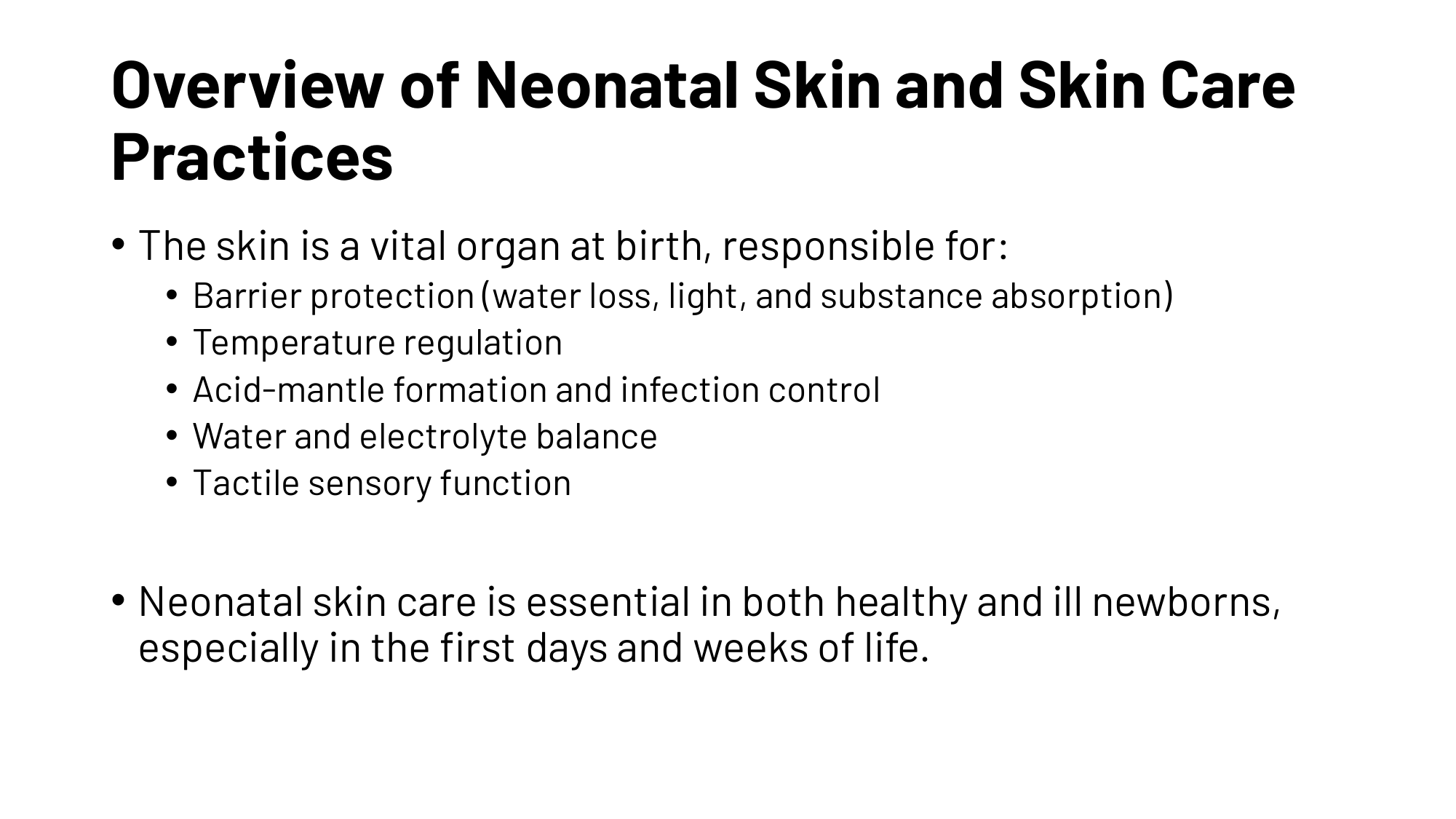

# Overview of Neonatal Skin and Skin Care Practices
The skin is a vital organ at birth, responsible for:
Barrier protection (water loss, light, and substance absorption)
Temperature regulation
Acid-mantle formation and infection control
Water and electrolyte balance
Tactile sensory function

Neonatal skin care is essential in both healthy and ill newborns, especially in the first days and weeks of life.